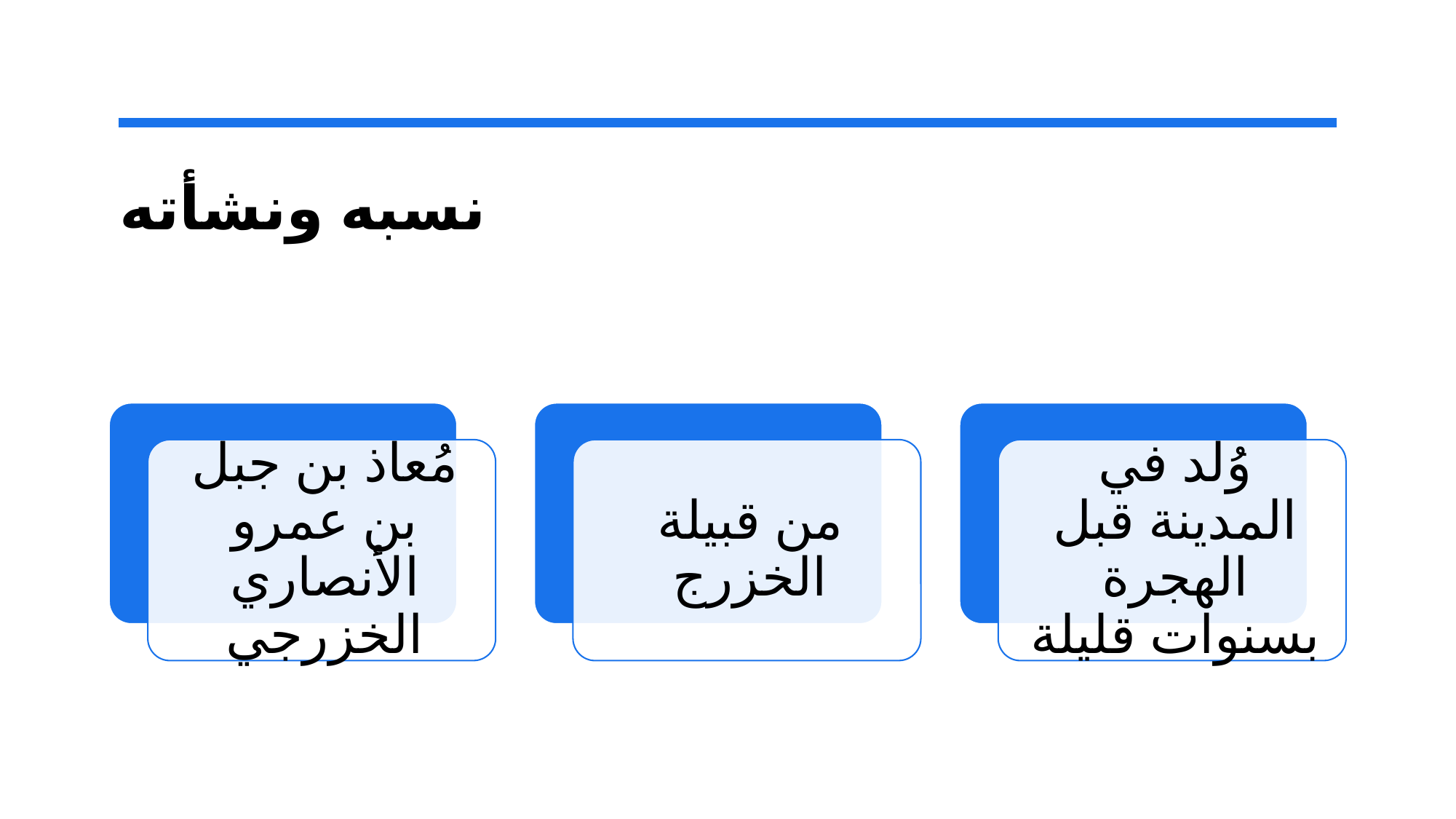

# نسبه ونشأته
مُعاذ بن جبل بن عمرو الأنصاري الخزرجي
من قبيلة الخزرج
وُلد في المدينة قبل الهجرة بسنوات قليلة